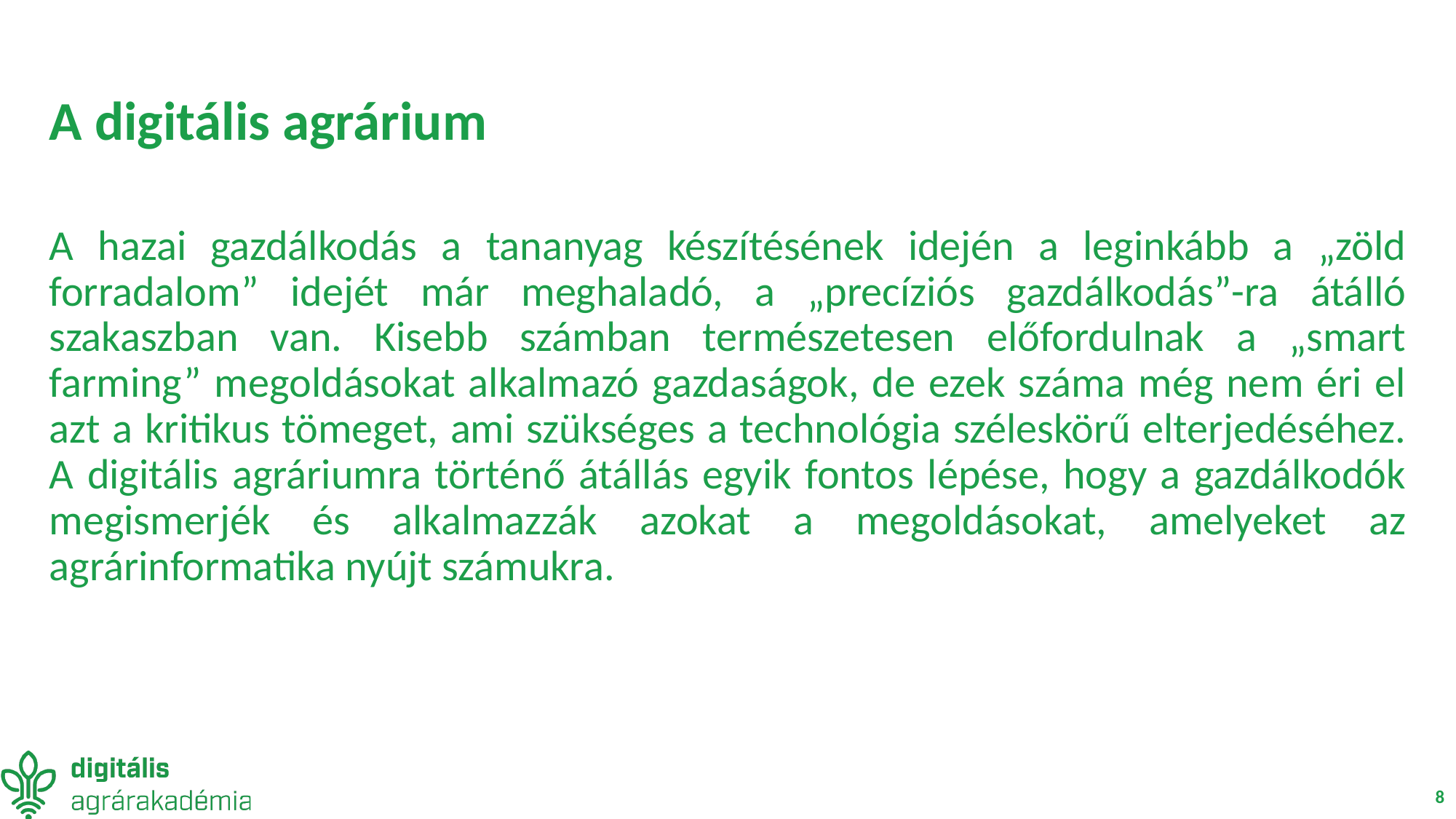

# A digitális agrárium
A hazai gazdálkodás a tananyag készítésének idején a leginkább a „zöld forradalom” idejét már meghaladó, a „precíziós gazdálkodás”-ra átálló szakaszban van. Kisebb számban természetesen előfordulnak a „smart farming” megoldásokat alkalmazó gazdaságok, de ezek száma még nem éri el azt a kritikus tömeget, ami szükséges a technológia széleskörű elterjedéséhez. A digitális agráriumra történő átállás egyik fontos lépése, hogy a gazdálkodók megismerjék és alkalmazzák azokat a megoldásokat, amelyeket az agrárinformatika nyújt számukra.
8